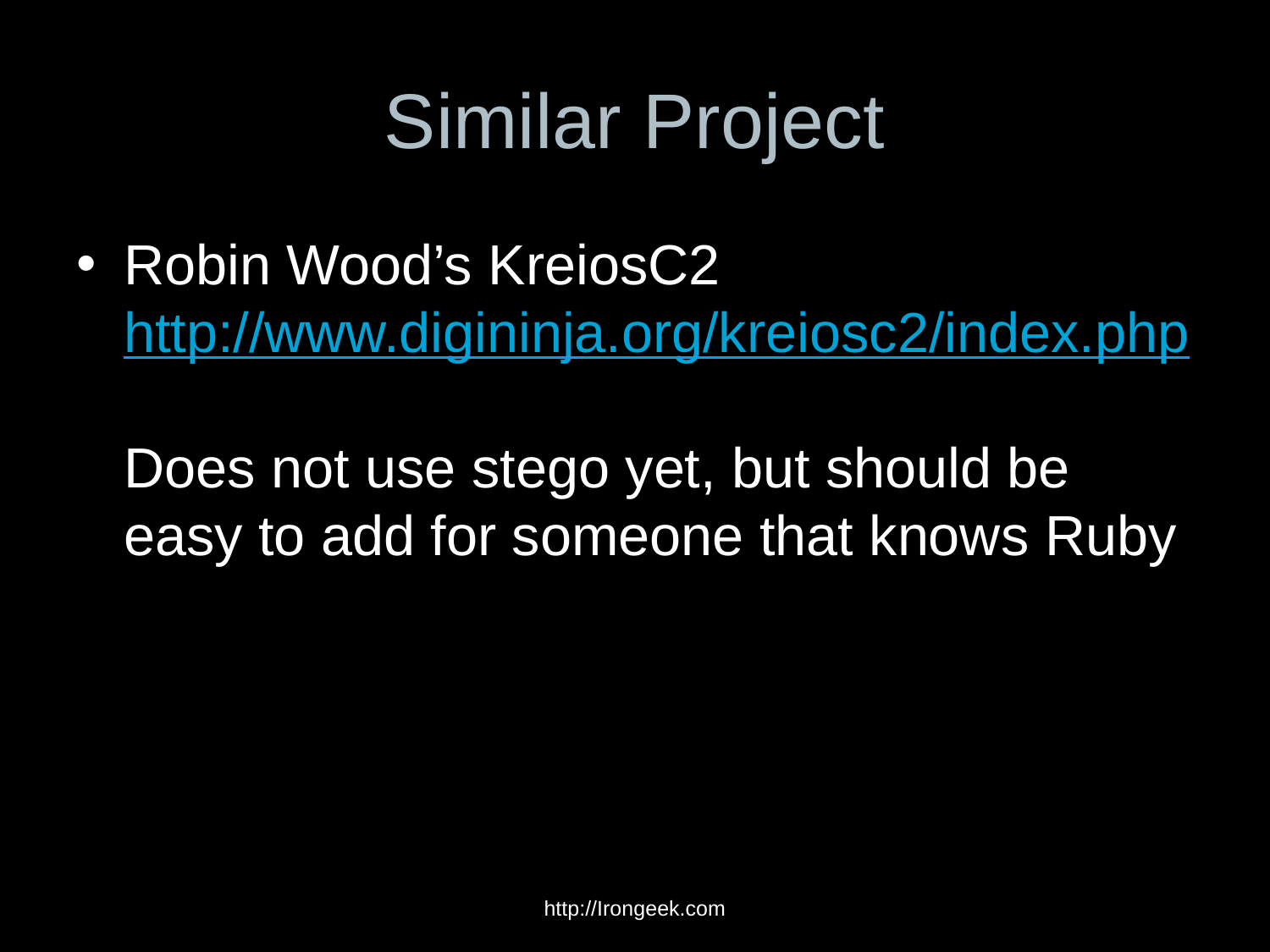

# Similar Project
Robin Wood’s KreiosC2
http://www.digininja.org/kreiosc2/index.php
Does not use stego yet, but should be easy to add for someone that knows Ruby
http://Irongeek.com